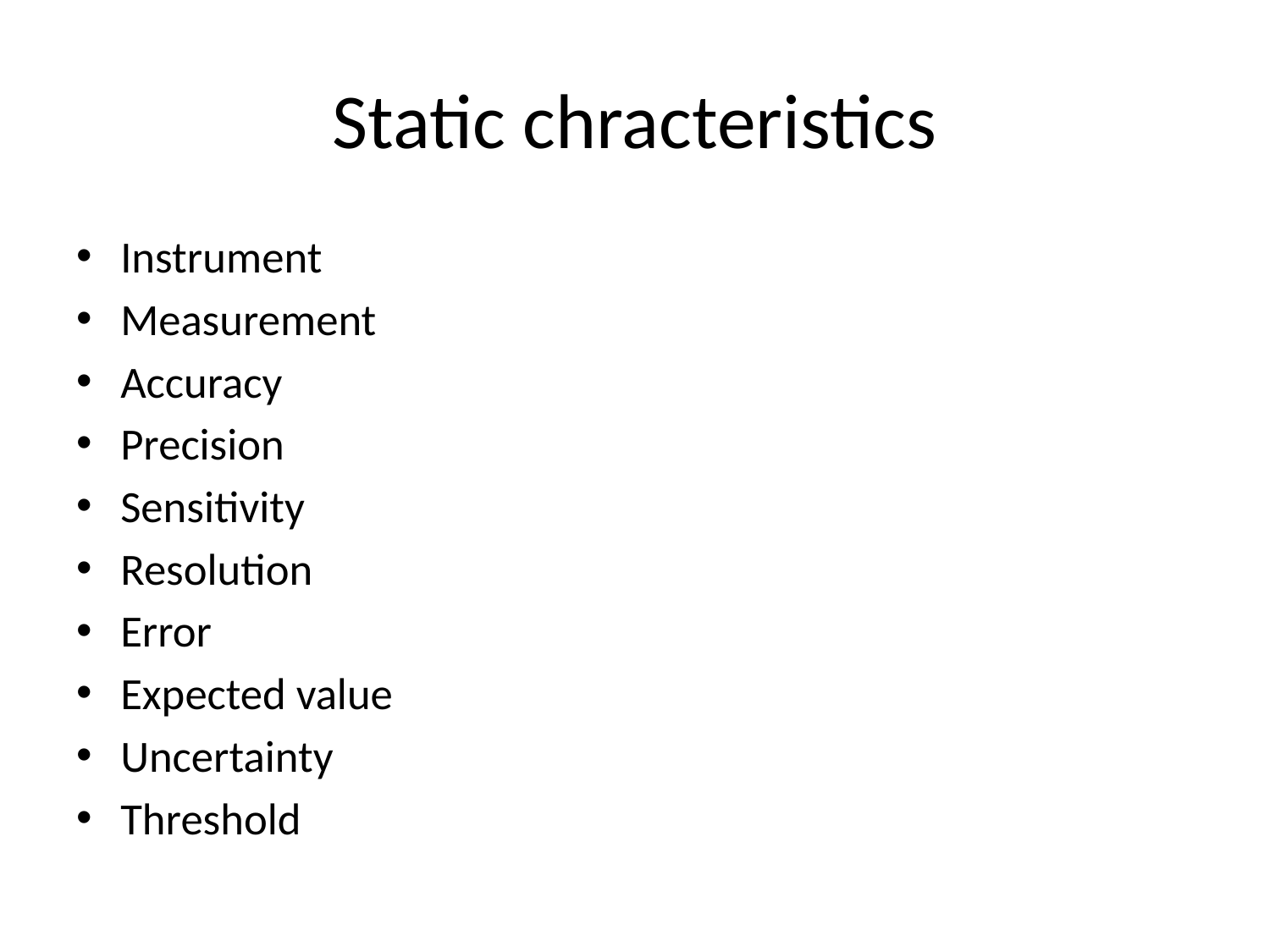

# Static chracteristics
Instrument
Measurement
Accuracy
Precision
Sensitivity
Resolution
Error
Expected value
Uncertainty
Threshold